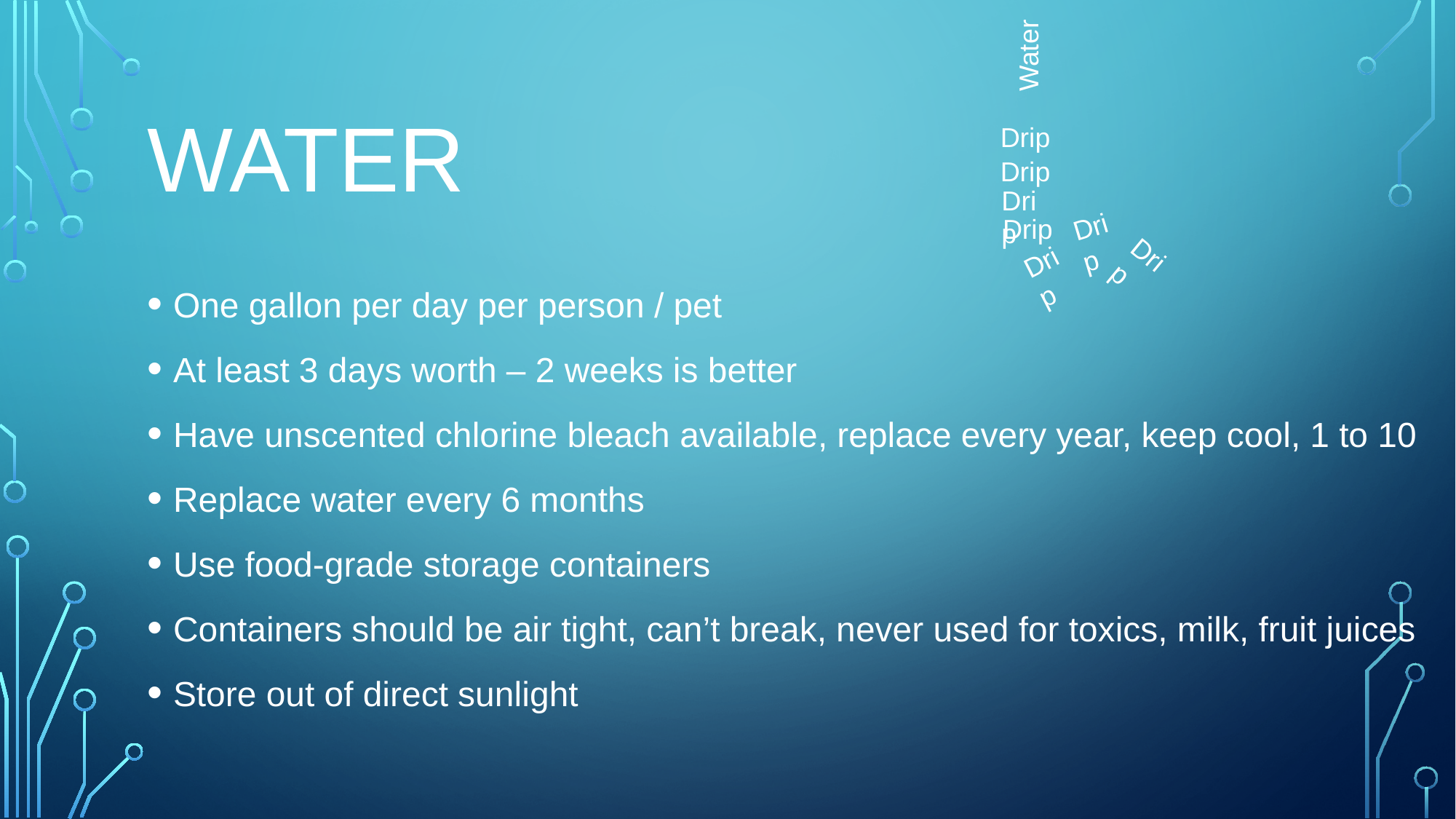

Water
# Water
Drip
Drip
Drip
Drip
Drip
Drip
Drip
One gallon per day per person / pet
At least 3 days worth – 2 weeks is better
Have unscented chlorine bleach available, replace every year, keep cool, 1 to 10
Replace water every 6 months
Use food-grade storage containers
Containers should be air tight, can’t break, never used for toxics, milk, fruit juices
Store out of direct sunlight